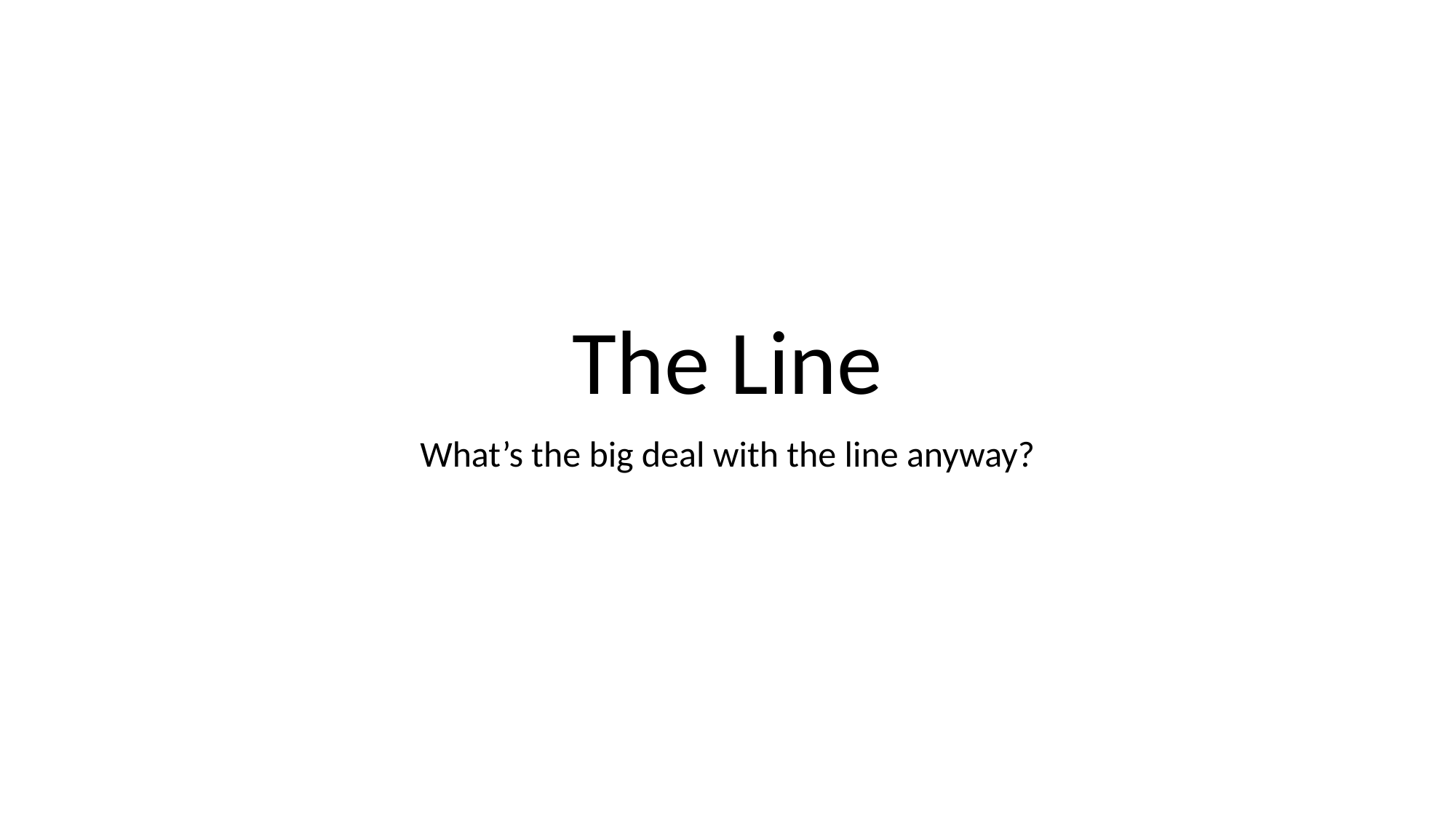

# The Line
What’s the big deal with the line anyway?